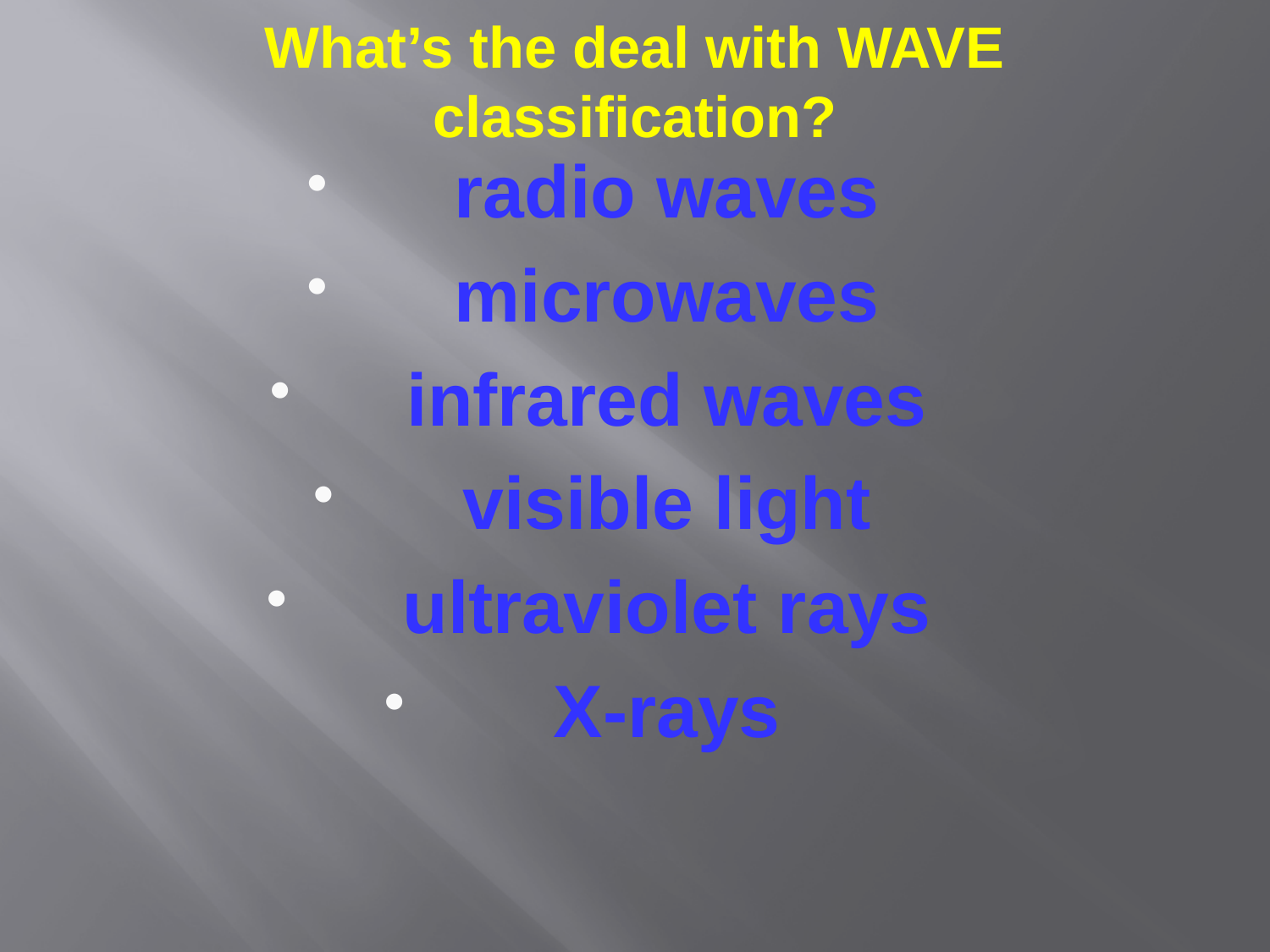

# What’s the deal with WAVE classification?
radio waves
microwaves
infrared waves
visible light
ultraviolet rays
X-rays